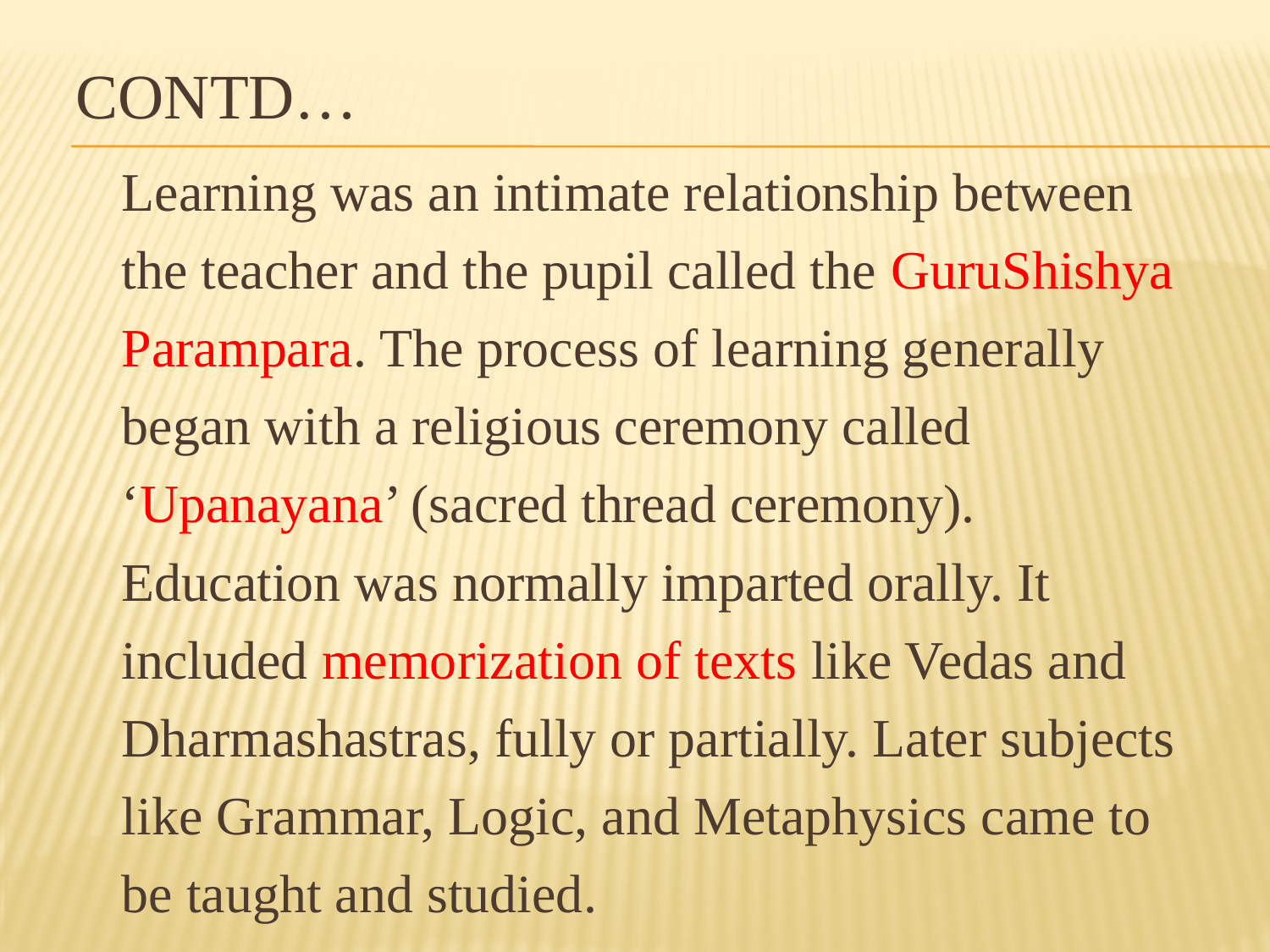

# Contd…
Learning was an intimate relationship between the teacher and the pupil called the GuruShishya Parampara. The process of learning generally began with a religious ceremony called ‘Upanayana’ (sacred thread ceremony). Education was normally imparted orally. It included memorization of texts like Vedas and Dharmashastras, fully or partially. Later subjects like Grammar, Logic, and Metaphysics came to be taught and studied.